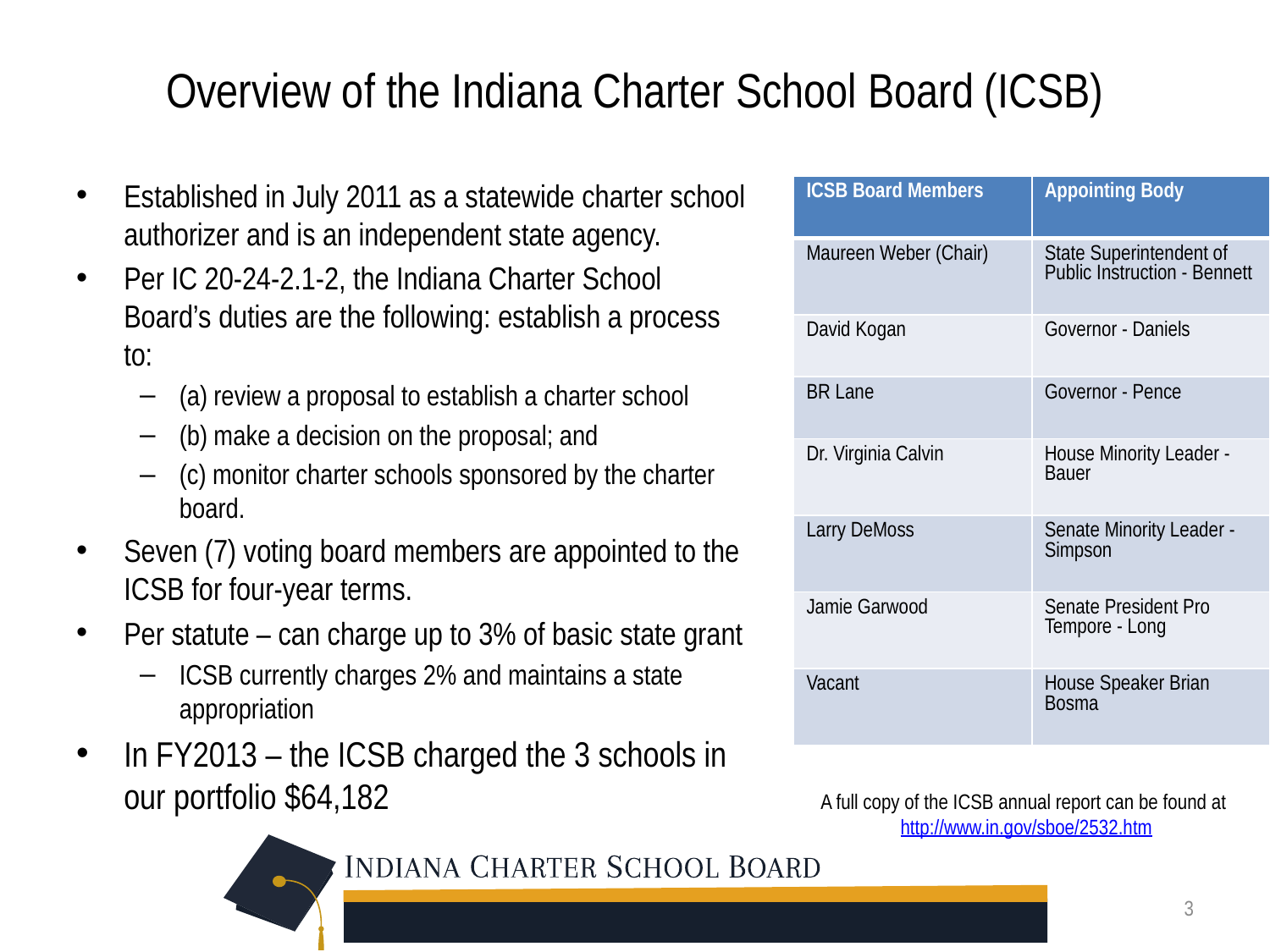

# Overview of the Indiana Charter School Board (ICSB)
Established in July 2011 as a statewide charter school authorizer and is an independent state agency.
Per IC 20-24-2.1-2, the Indiana Charter School Board’s duties are the following: establish a process to:
(a) review a proposal to establish a charter school
(b) make a decision on the proposal; and
(c) monitor charter schools sponsored by the charter board.
Seven (7) voting board members are appointed to the ICSB for four-year terms.
Per statute – can charge up to 3% of basic state grant
ICSB currently charges 2% and maintains a state appropriation
In FY2013 – the ICSB charged the 3 schools in our portfolio $64,182

| ICSB Board Members | Appointing Body |
| --- | --- |
| Maureen Weber (Chair) | State Superintendent of Public Instruction - Bennett |
| David Kogan | Governor - Daniels |
| BR Lane | Governor - Pence |
| Dr. Virginia Calvin | House Minority Leader - Bauer |
| Larry DeMoss | Senate Minority Leader - Simpson |
| Jamie Garwood | Senate President Pro Tempore - Long |
| Vacant | House Speaker Brian Bosma |
A full copy of the ICSB annual report can be found at http://www.in.gov/sboe/2532.htm

3